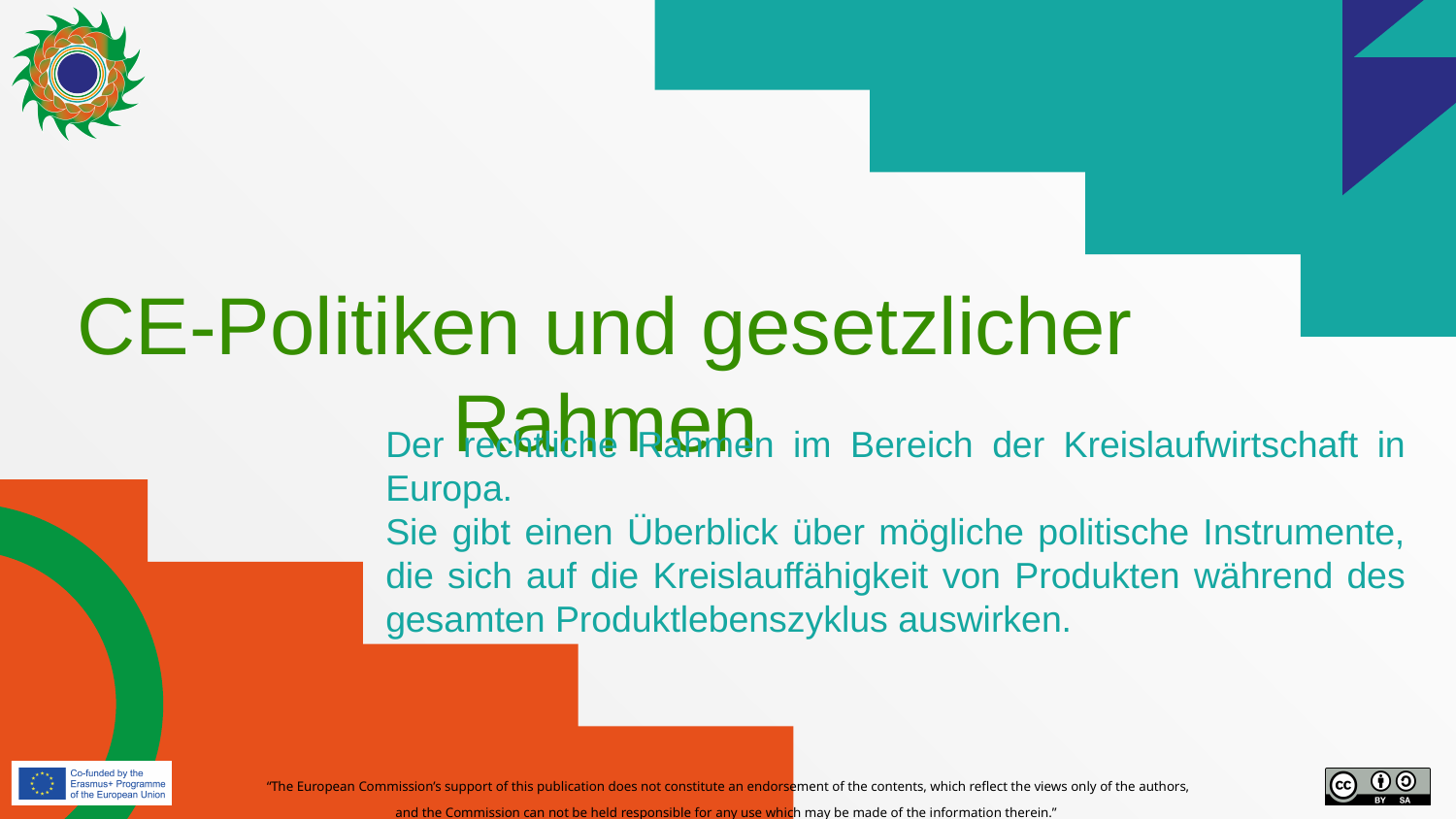

# CE-Politiken und gesetzlicher Rahmen
Der rechtliche Rahmen im Bereich der Kreislaufwirtschaft in Europa.
Sie gibt einen Überblick über mögliche politische Instrumente, die sich auf die Kreislauffähigkeit von Produkten während des gesamten Produktlebenszyklus auswirken.